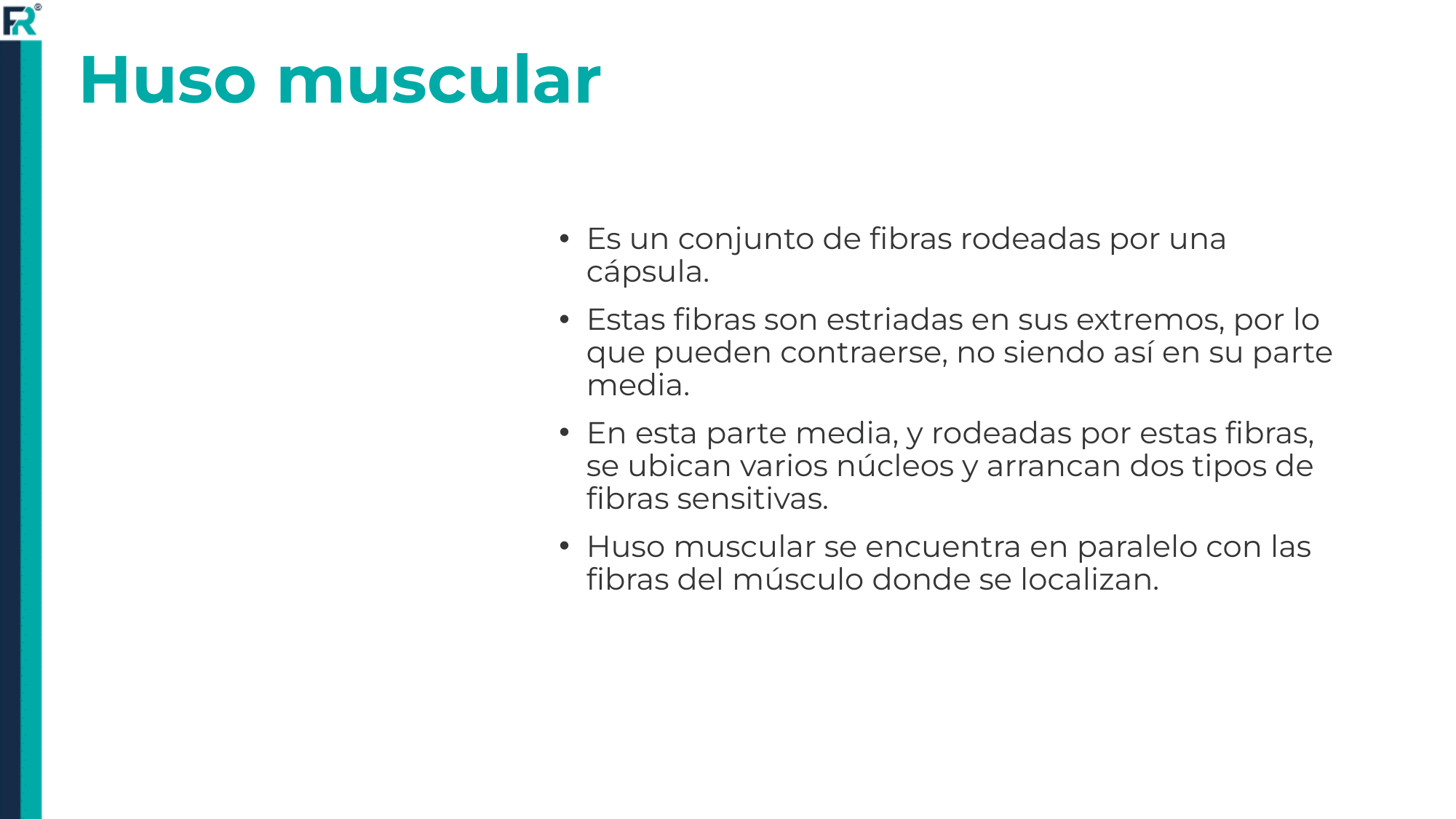

# Huso muscular
Es un conjunto de fibras rodeadas por una cápsula.
Estas fibras son estriadas en sus extremos, por lo que pueden contraerse, no siendo así en su parte media.
En esta parte media, y rodeadas por estas fibras, se ubican varios núcleos y arrancan dos tipos de fibras sensitivas.
Huso muscular se encuentra en paralelo con las fibras del músculo donde se localizan.